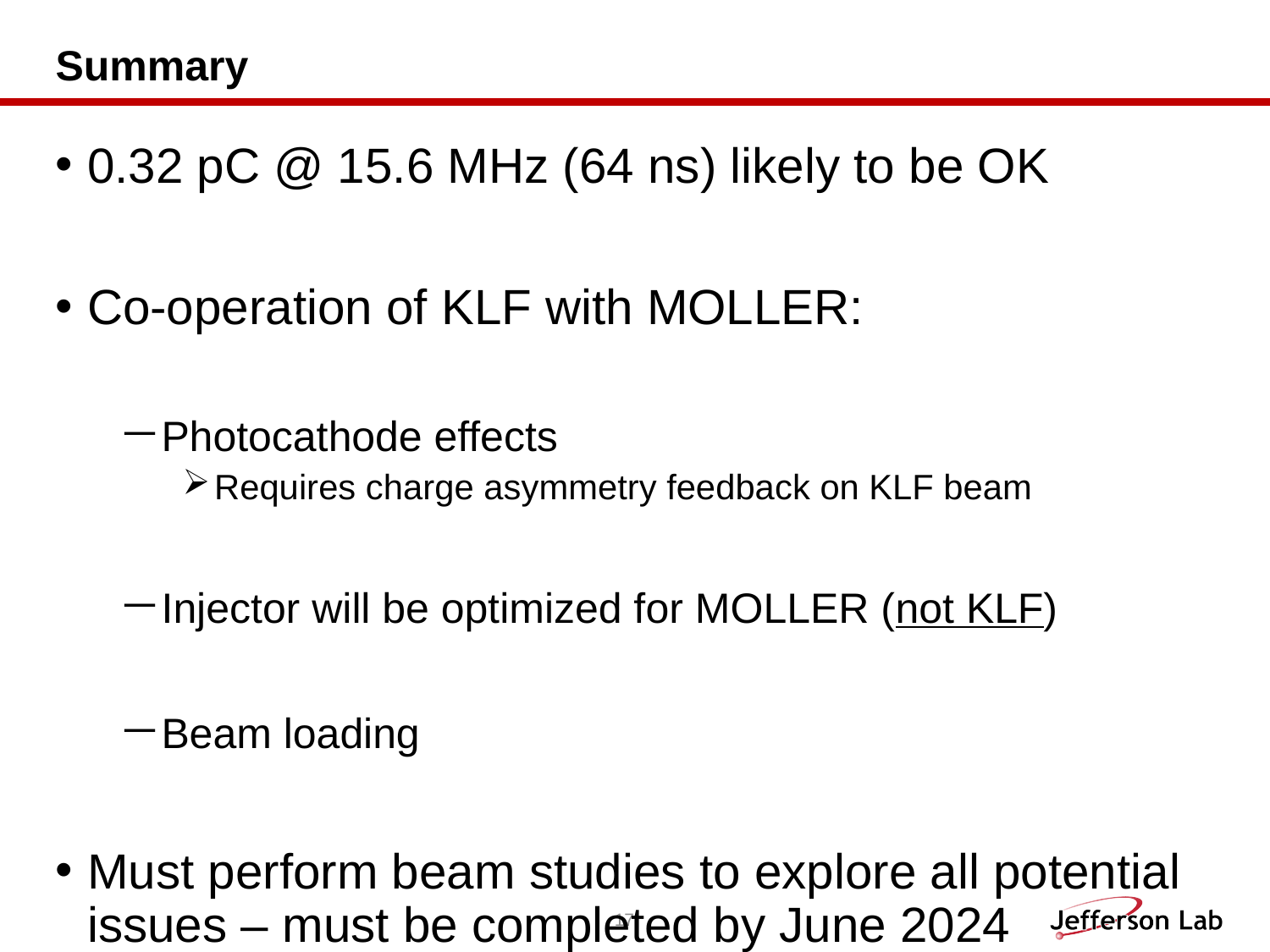

# Summary
0.32 pC @ 15.6 MHz (64 ns) likely to be OK

Co-operation of KLF with MOLLER:

Photocathode effects
Requires charge asymmetry feedback on KLF beam

Injector will be optimized for MOLLER (not KLF)

Beam loading

Must perform beam studies to explore all potential issues – must be completed by June 2024
17